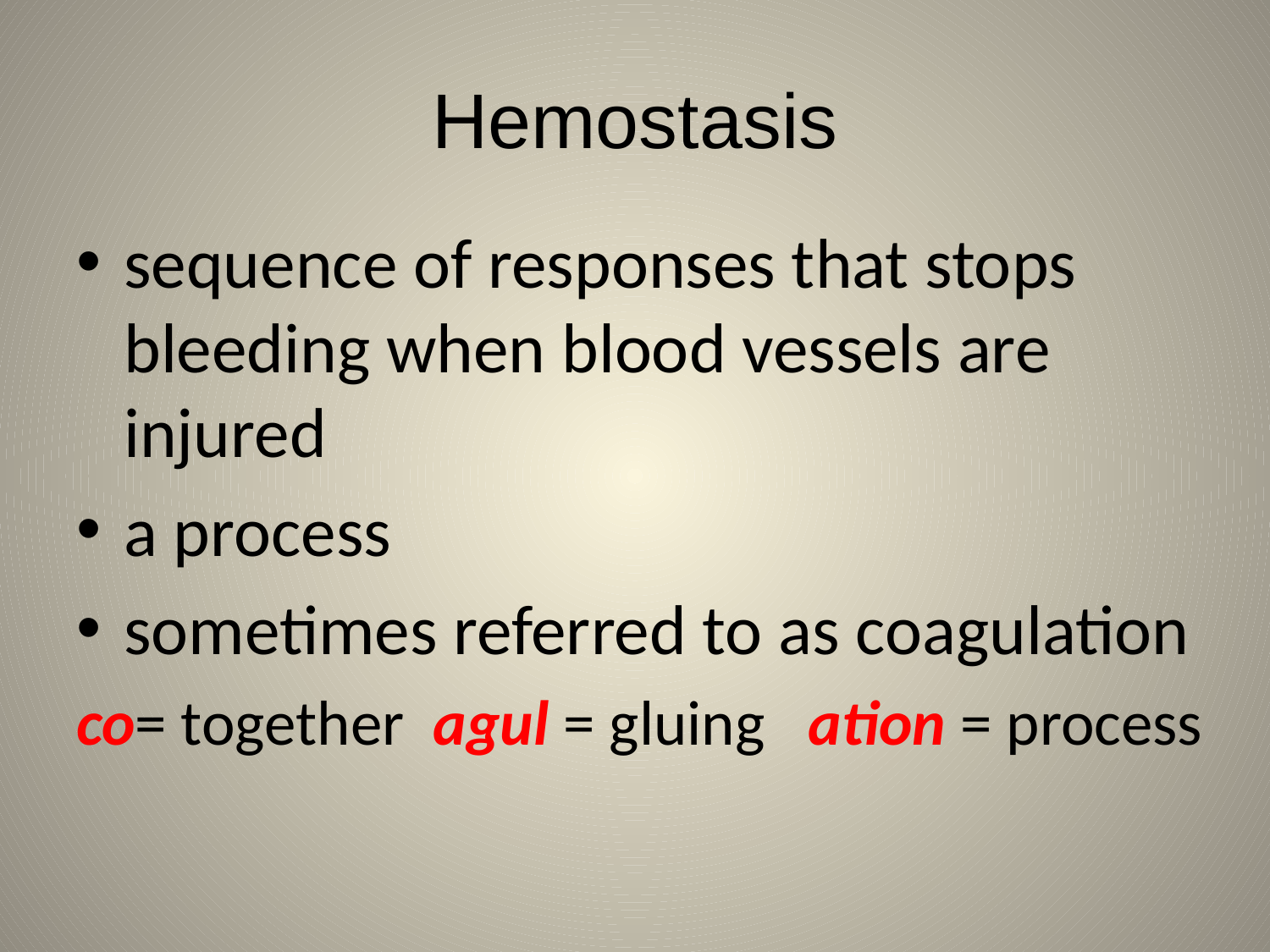

# Hemostasis
sequence of responses that stops bleeding when blood vessels are injured
a process
sometimes referred to as coagulation
co= together  agul = gluing   ation = process